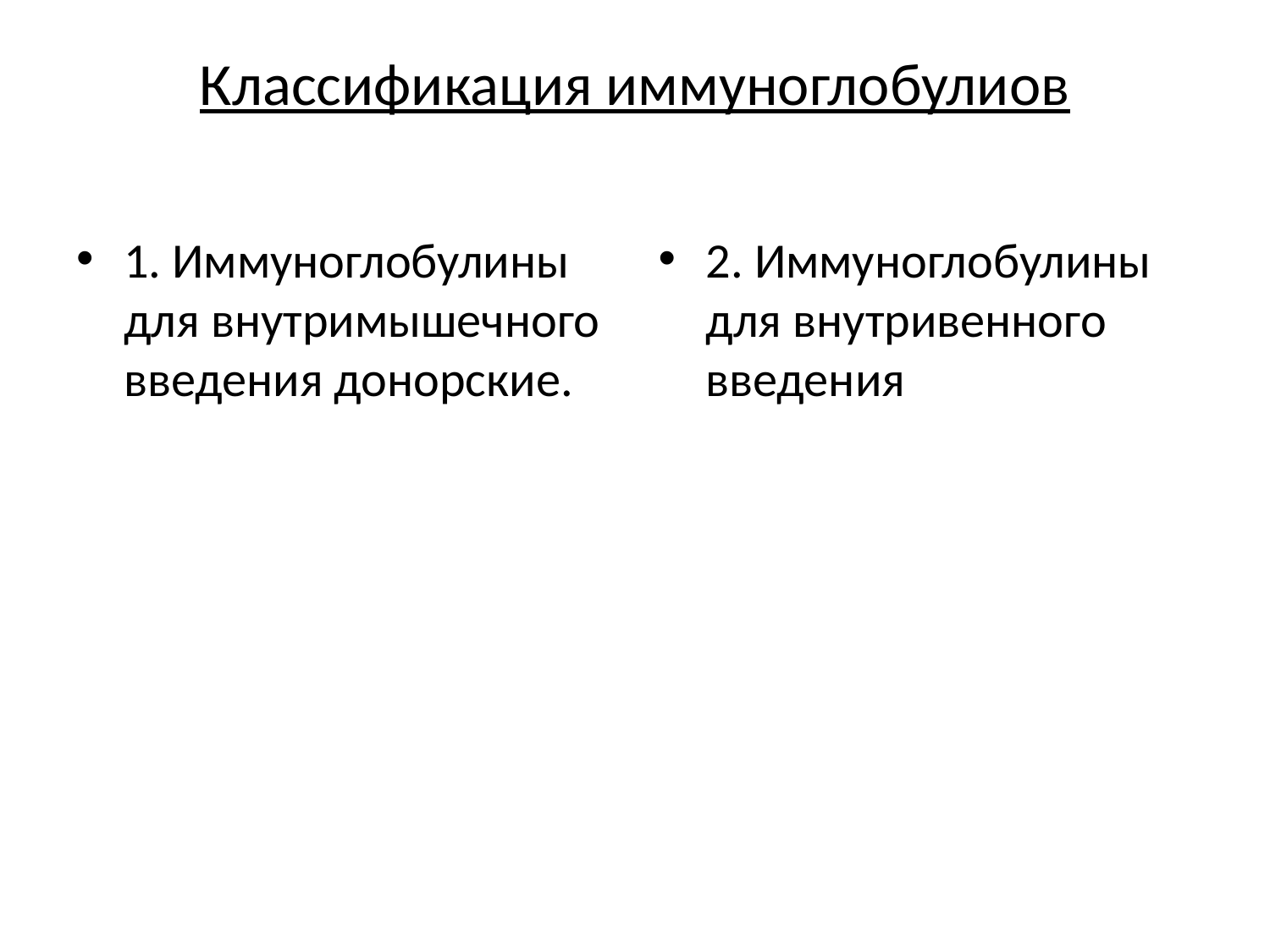

# Классификация иммуноглобулиов
1. Иммуноглобулины для внутримышечного введения донорские.

2. Иммуноглобулины для внутривенного введения